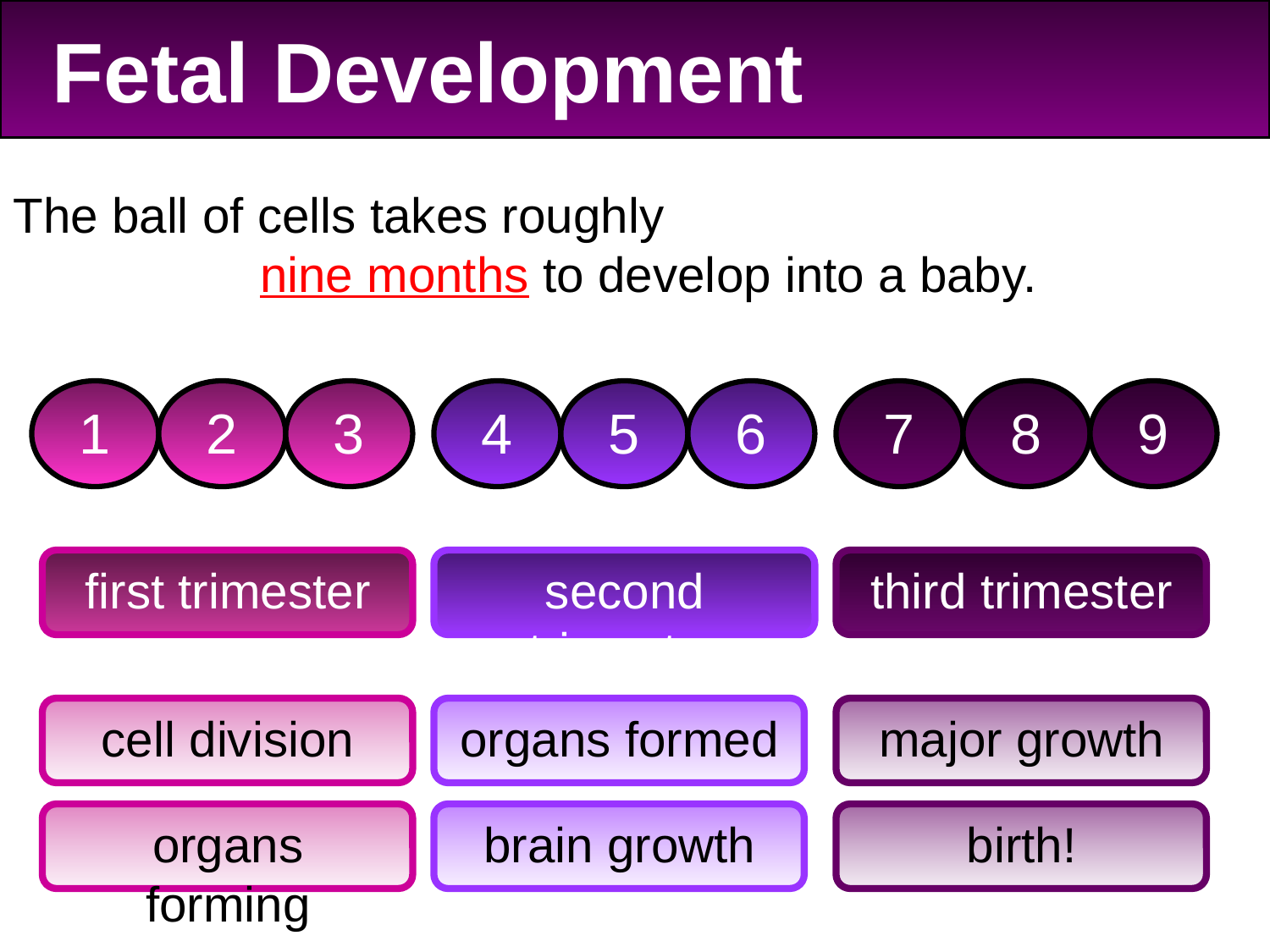

Fetal Development
The ball of cells takes roughly                                              nine months to develop into a baby.

1

2

3

4

5

6

7

8

9

first trimester

second trimester

third trimester

cell division

organs forming

organs formed

brain growth

major growth

birth!